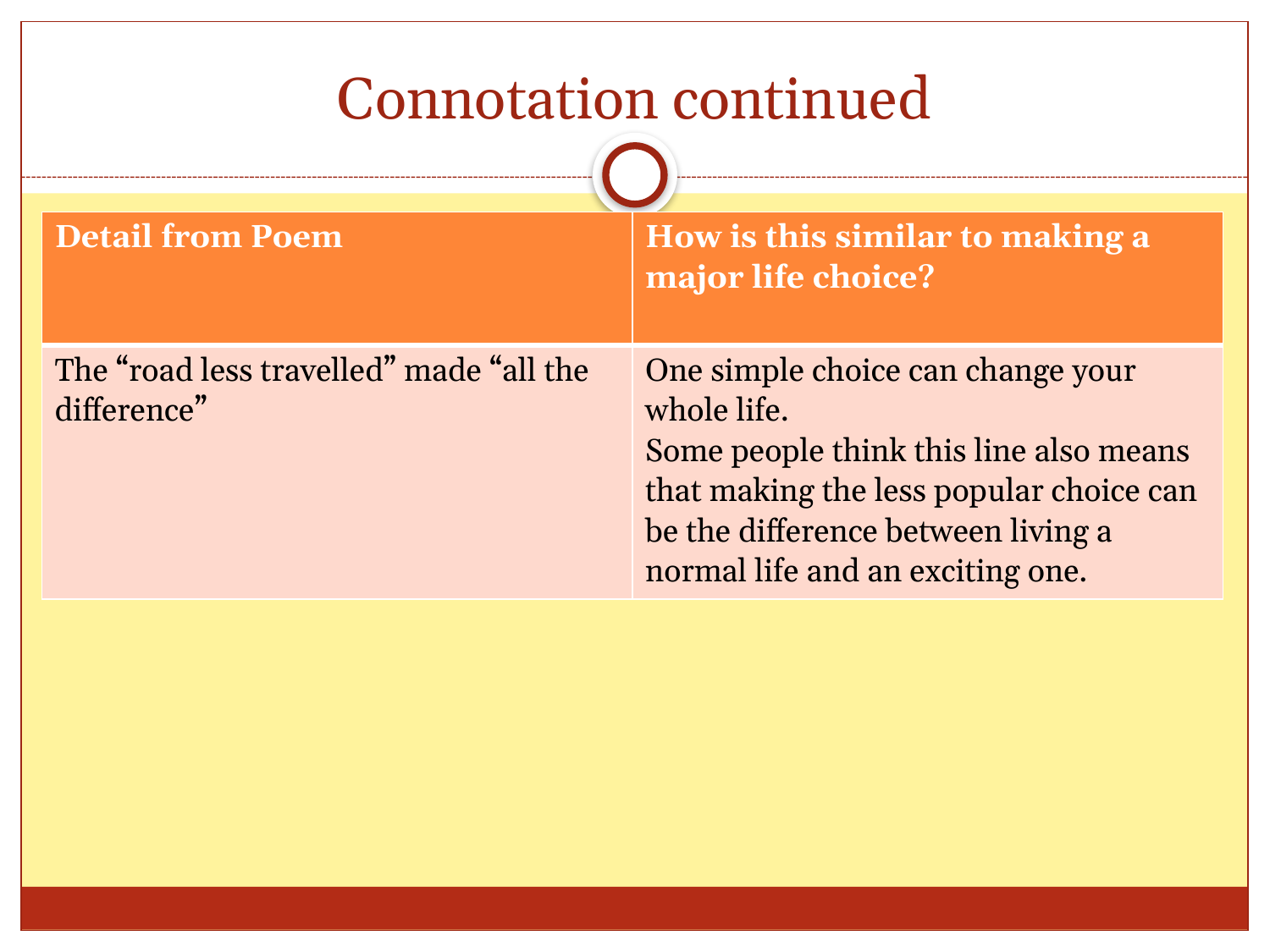

# Connotation continued
| Detail from Poem | How is this similar to making a major life choice? |
| --- | --- |
| The “road less travelled” made “all the difference” | One simple choice can change your whole life. Some people think this line also means that making the less popular choice can be the difference between living a normal life and an exciting one. |